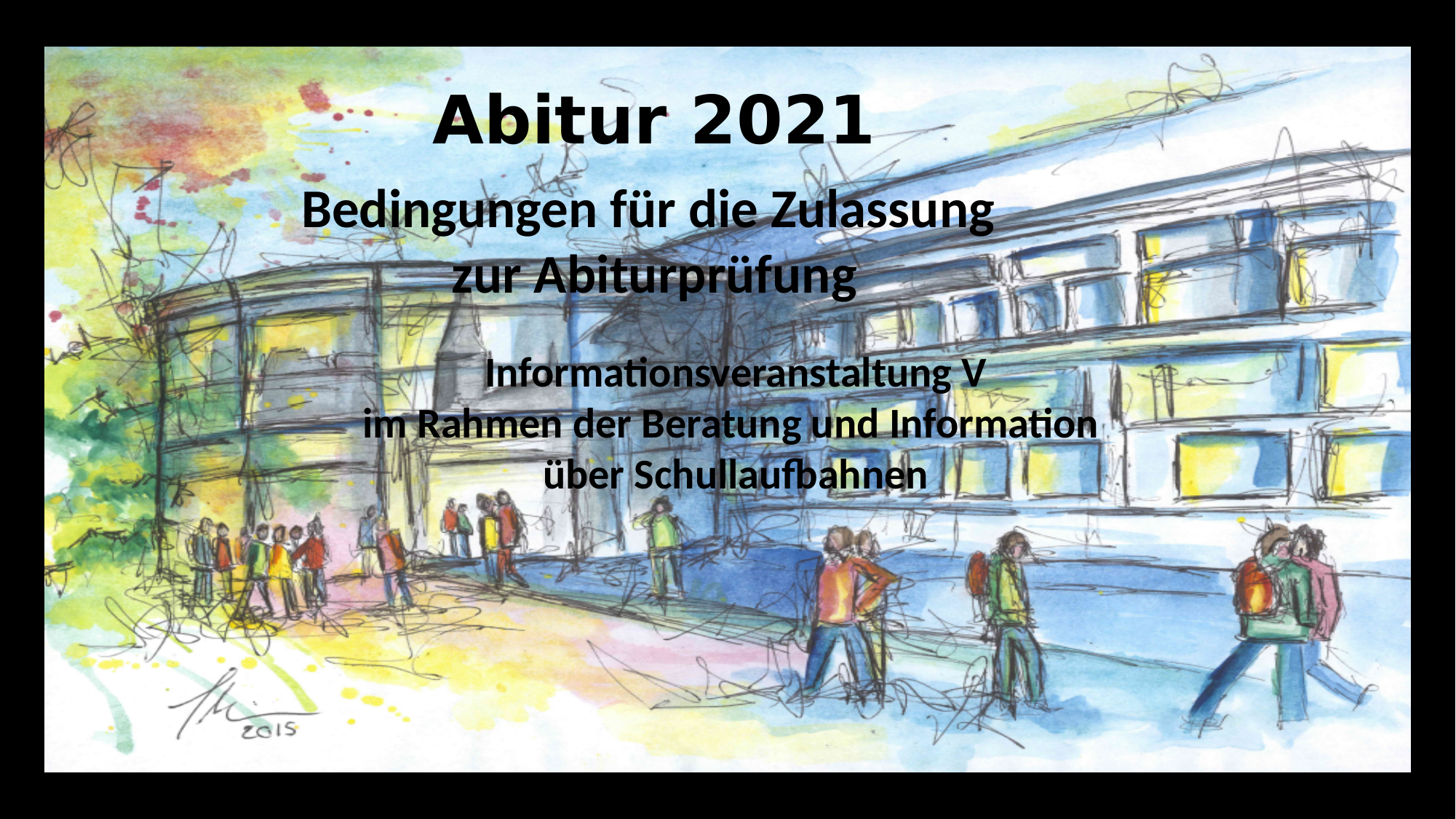

# Abitur 2021
Bedingungen für die Zulassung
zur Abiturprüfung

Informationsveranstaltung V
im Rahmen der Beratung und Information
über Schullaufbahnen